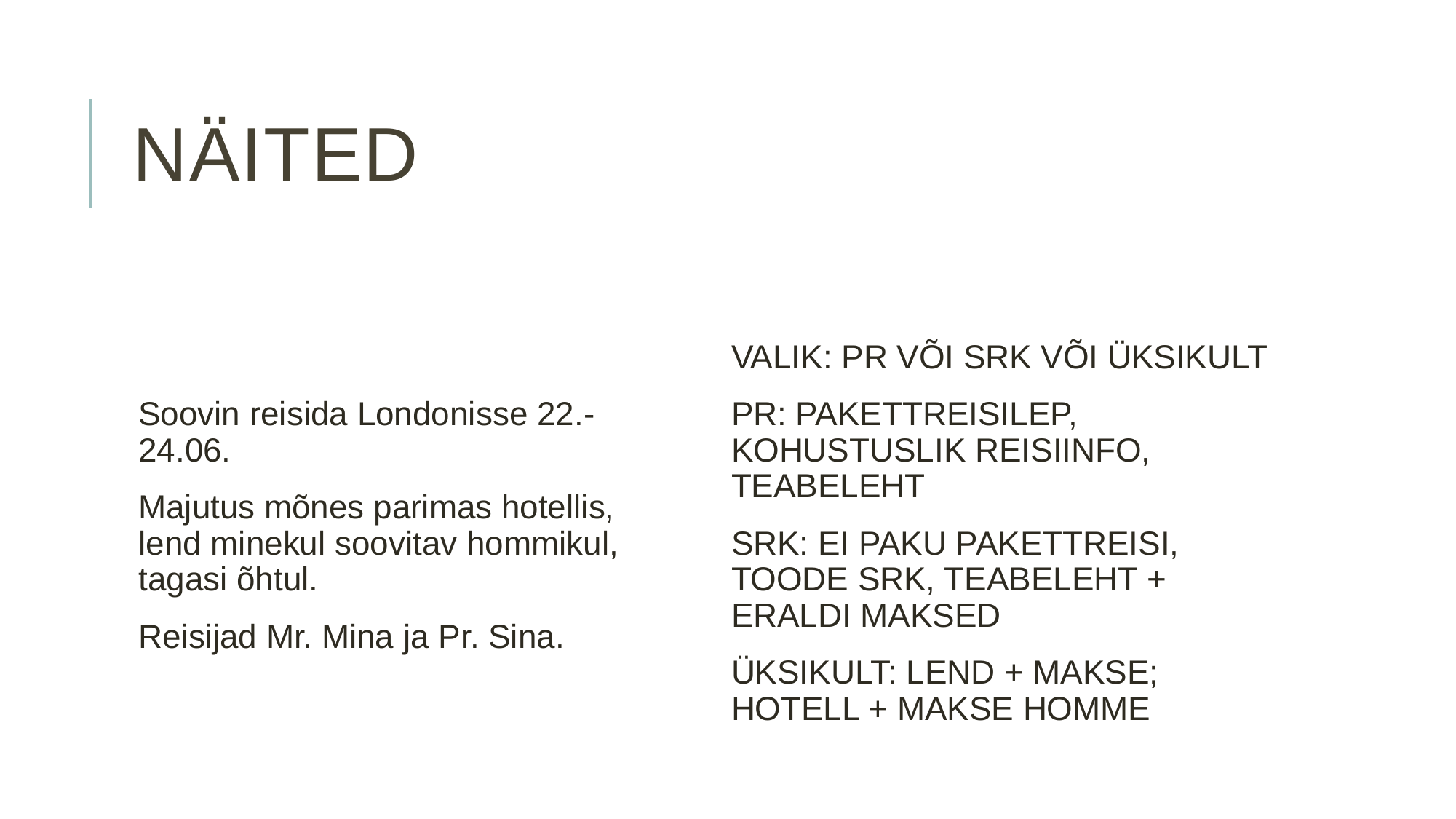

# NÄITED

Soovin reisida Londonisse 22.-24.06.
Majutus mõnes parimas hotellis, lend minekul soovitav hommikul, tagasi õhtul.
Reisijad Mr. Mina ja Pr. Sina.

VALIK: PR VÕI SRK VÕI ÜKSIKULT
PR: PAKETTREISILEP, KOHUSTUSLIK REISIINFO, TEABELEHT
SRK: EI PAKU PAKETTREISI, TOODE SRK, TEABELEHT + ERALDI MAKSED
ÜKSIKULT: LEND + MAKSE; HOTELL + MAKSE HOMME